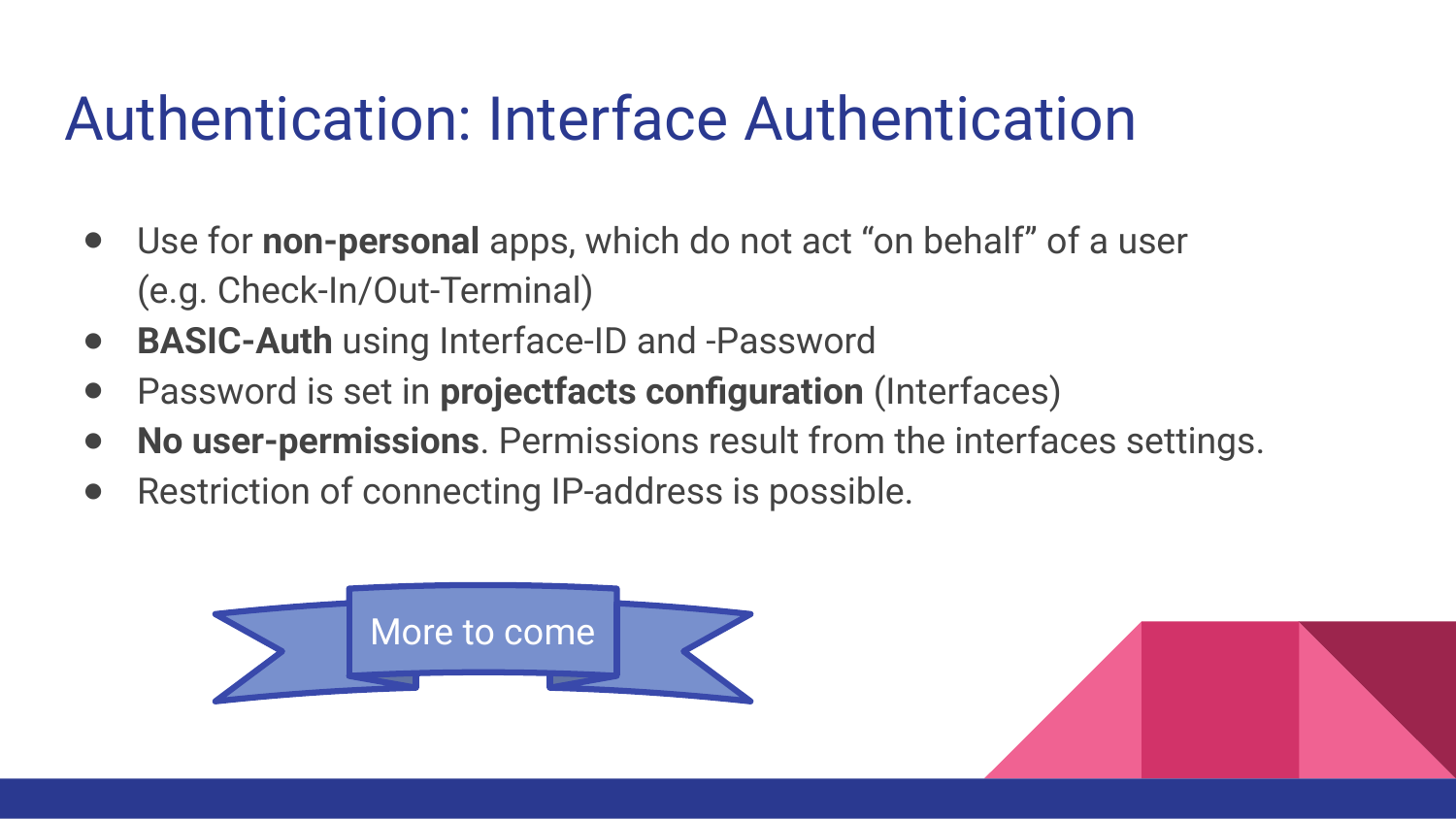

# Authentication: Interface Authentication

Use for non-personal apps, which do not act “on behalf” of a user
(e.g. Check-In/Out-Terminal)
BASIC-Auth using Interface-ID and -Password
Password is set in projectfacts configuration (Interfaces)
No user-permissions. Permissions result from the interfaces settings.
Restriction of connecting IP-address is possible.

More to come